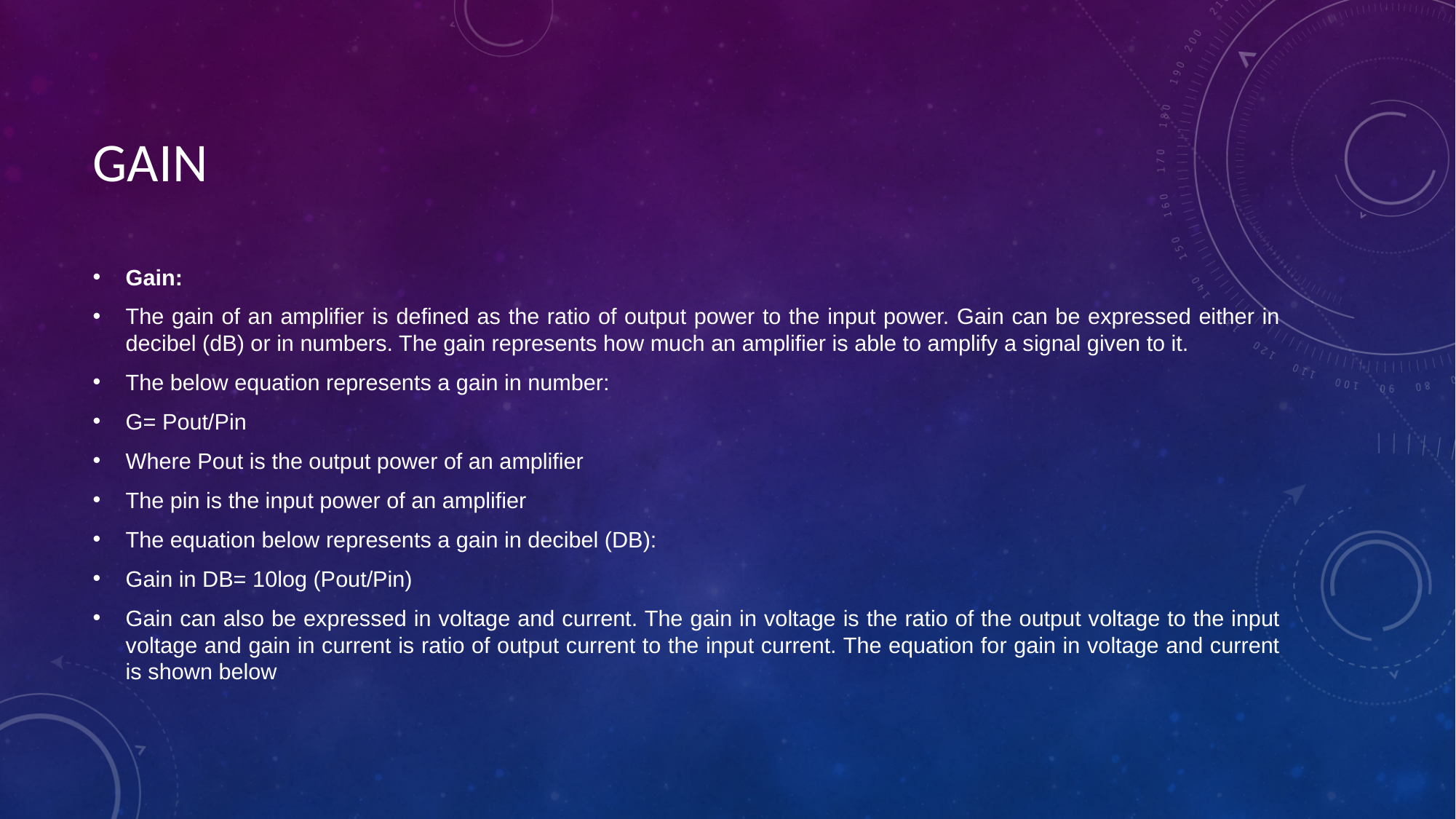

# GAIN
Gain:
The gain of an amplifier is defined as the ratio of output power to the input power. Gain can be expressed either in decibel (dB) or in numbers. The gain represents how much an amplifier is able to amplify a signal given to it.
The below equation represents a gain in number:
G= Pout/Pin
Where Pout is the output power of an amplifier
The pin is the input power of an amplifier
The equation below represents a gain in decibel (DB):
Gain in DB= 10log (Pout/Pin)
Gain can also be expressed in voltage and current. The gain in voltage is the ratio of the output voltage to the input voltage and gain in current is ratio of output current to the input current. The equation for gain in voltage and current is shown below